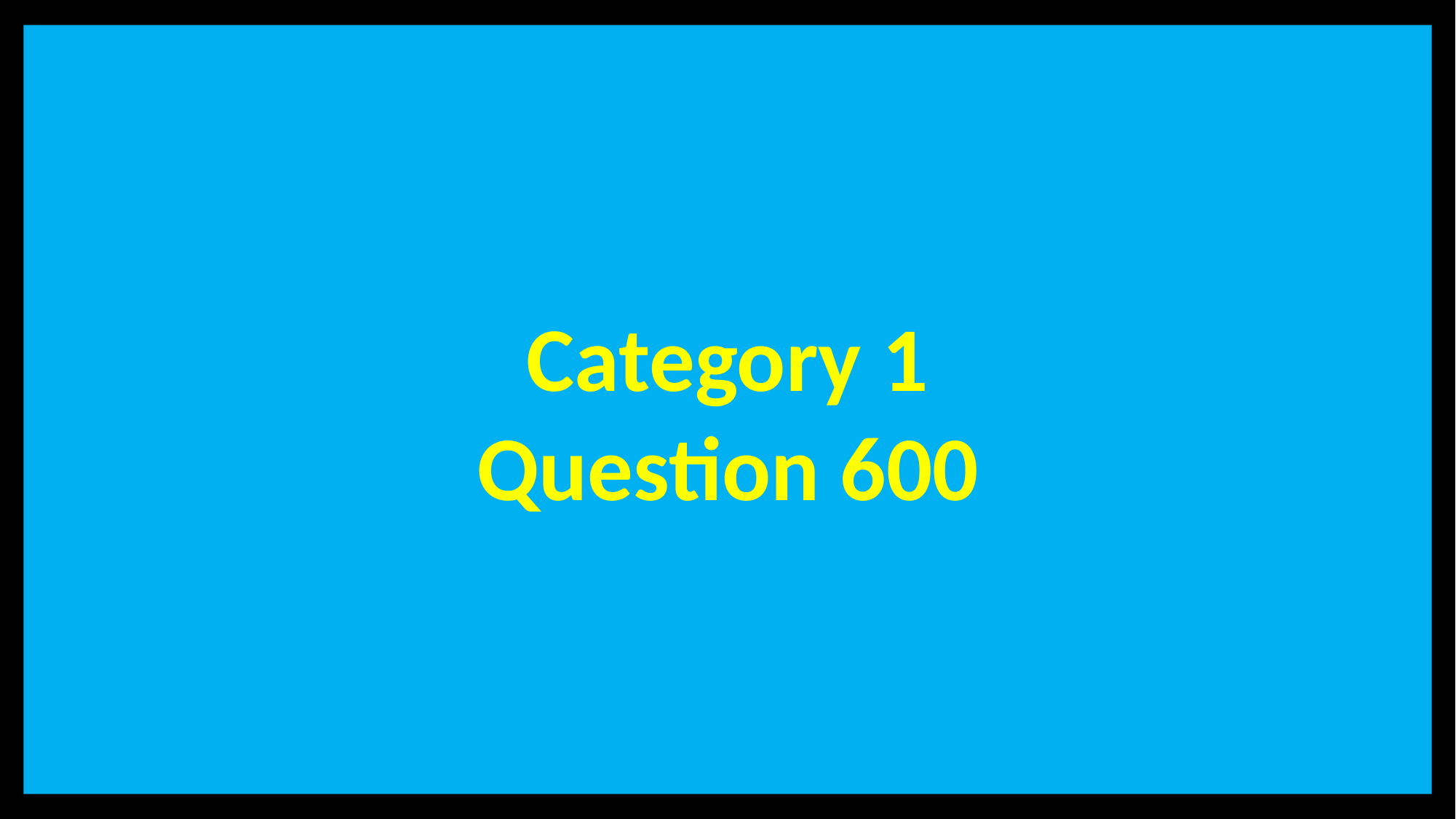

Category 1
Question 600
# Category 1 – 600 Points - Question